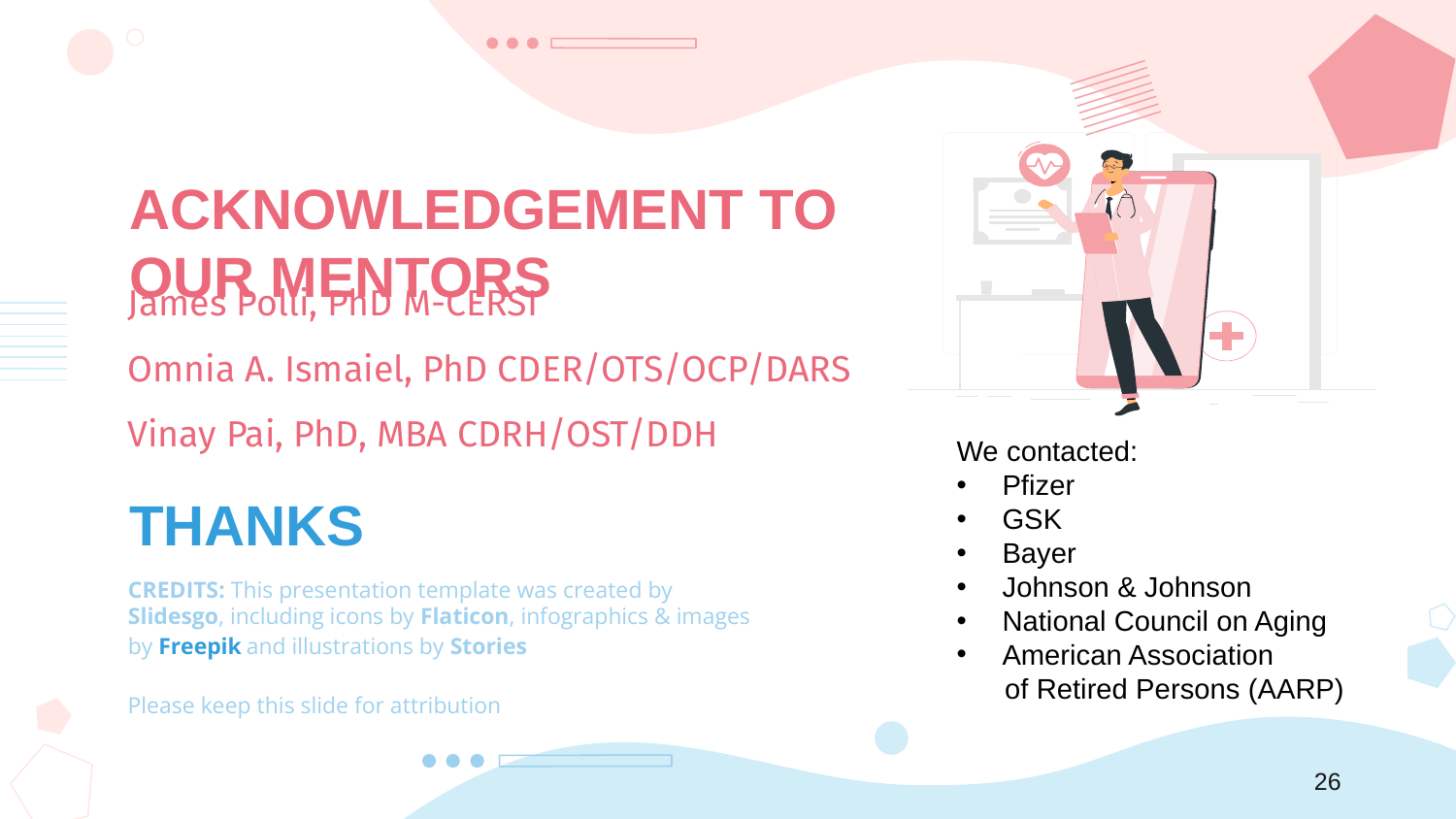

ACKNOWLEDGEMENT TO OUR MENTORS
 James Polli, PhD M-CERSI
 Omnia A. Ismaiel, PhD CDER/OTS/OCP/DARS
 Vinay Pai, PhD, MBA CDRH/OST/DDH
We contacted:
Pfizer
GSK
Bayer
Johnson & Johnson
National Council on Aging
American Association
      of Retired Persons (AARP)
# THANKS
Please keep this slide for attribution

26